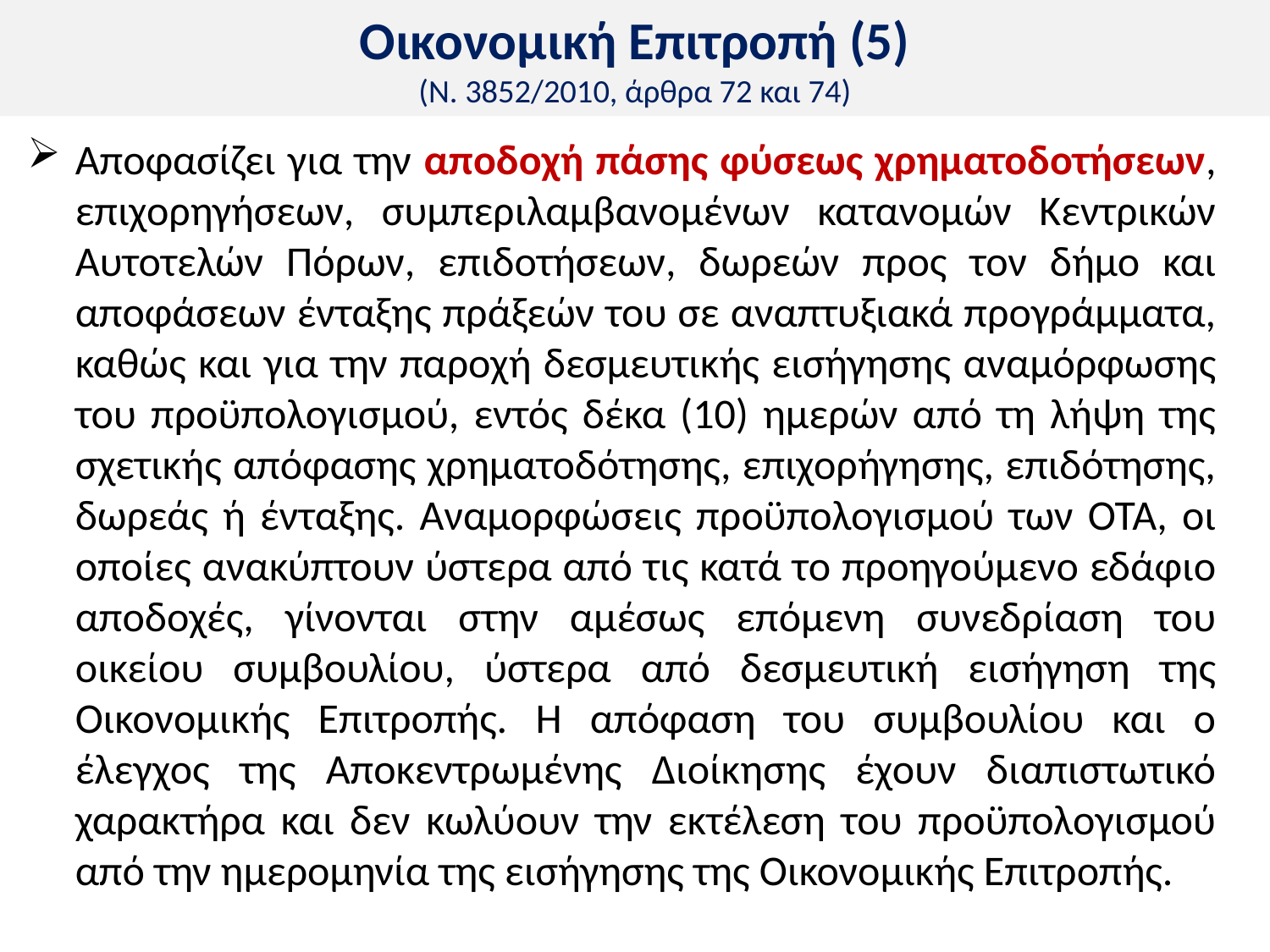

# Οικονομική Επιτροπή (5) (Ν. 3852/2010, άρθρα 72 και 74)
Αποφασίζει για την αποδοχή πάσης φύσεως χρηματοδοτήσεων, επιχορηγήσεων, συμπεριλαμβανομένων κατανομών Κεντρικών Αυτοτελών Πόρων, επιδοτήσεων, δωρεών προς τον δήμο και αποφάσεων ένταξης πράξεών του σε αναπτυξιακά προγράμματα, καθώς και για την παροχή δεσμευτικής εισήγησης αναμόρφωσης του προϋπολογισμού, εντός δέκα (10) ημερών από τη λήψη της σχετικής απόφασης χρηματοδότησης, επιχορήγησης, επιδότησης, δωρεάς ή ένταξης. Αναμορφώσεις προϋπολογισμού των ΟΤΑ, οι οποίες ανακύπτουν ύστερα από τις κατά το προηγούμενο εδάφιο αποδοχές, γίνονται στην αμέσως επόμενη συνεδρίαση του οικείου συμβουλίου, ύστερα από δεσμευτική εισήγηση της Οικονομικής Επιτροπής. Η απόφαση του συμβουλίου και ο έλεγχος της Αποκεντρωμένης Διοίκησης έχουν διαπιστωτικό χαρακτήρα και δεν κωλύουν την εκτέλεση του προϋπολογισμού από την ημερομηνία της εισήγησης της Οικονομικής Επιτροπής.